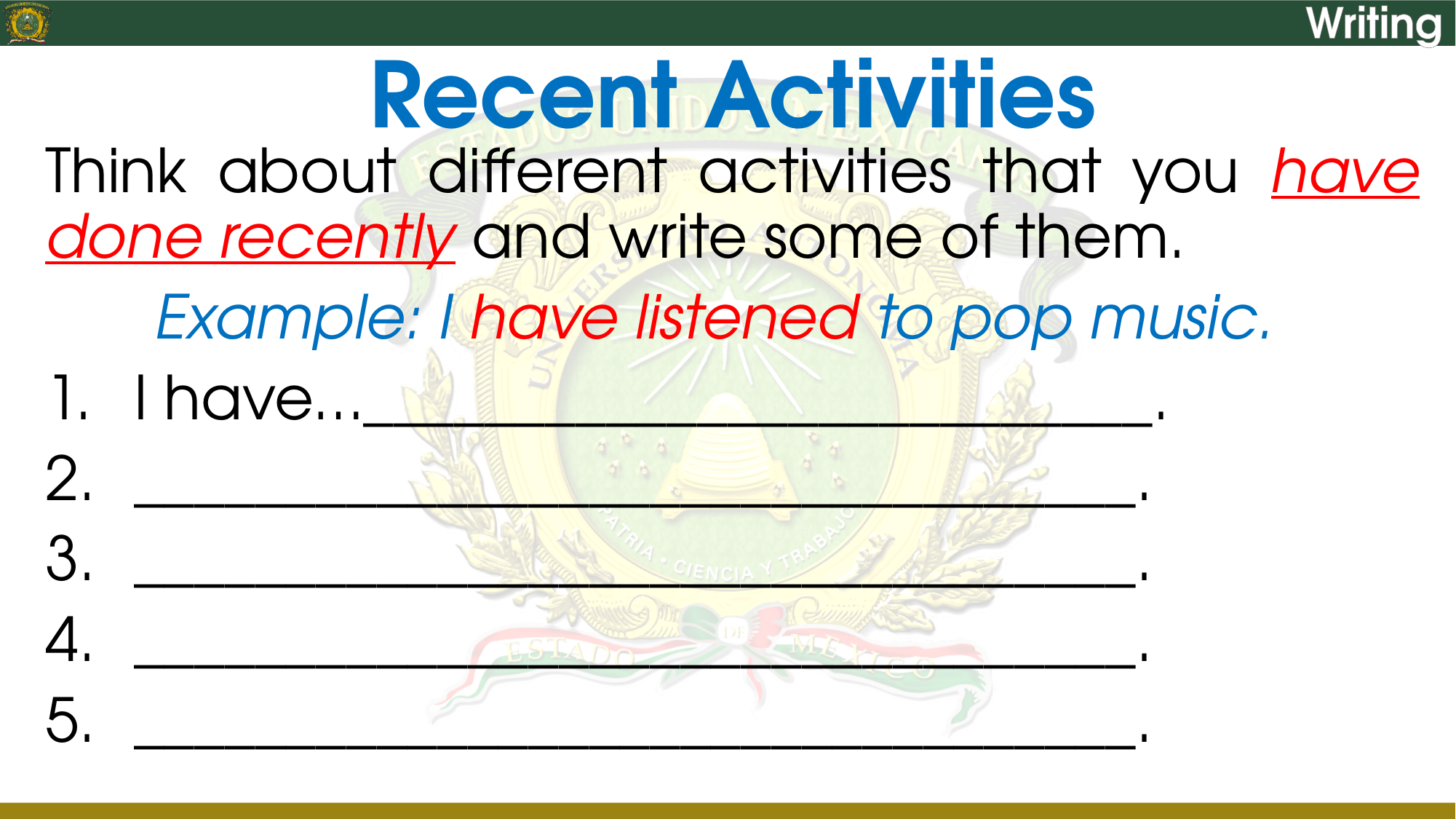

Writing
# Recent Activities
Think about different activities that you have done recently and write some of them.
	Example: I have listened to pop music.
I have…__________________________.
_________________________________.
_________________________________.
_________________________________.
_________________________________.